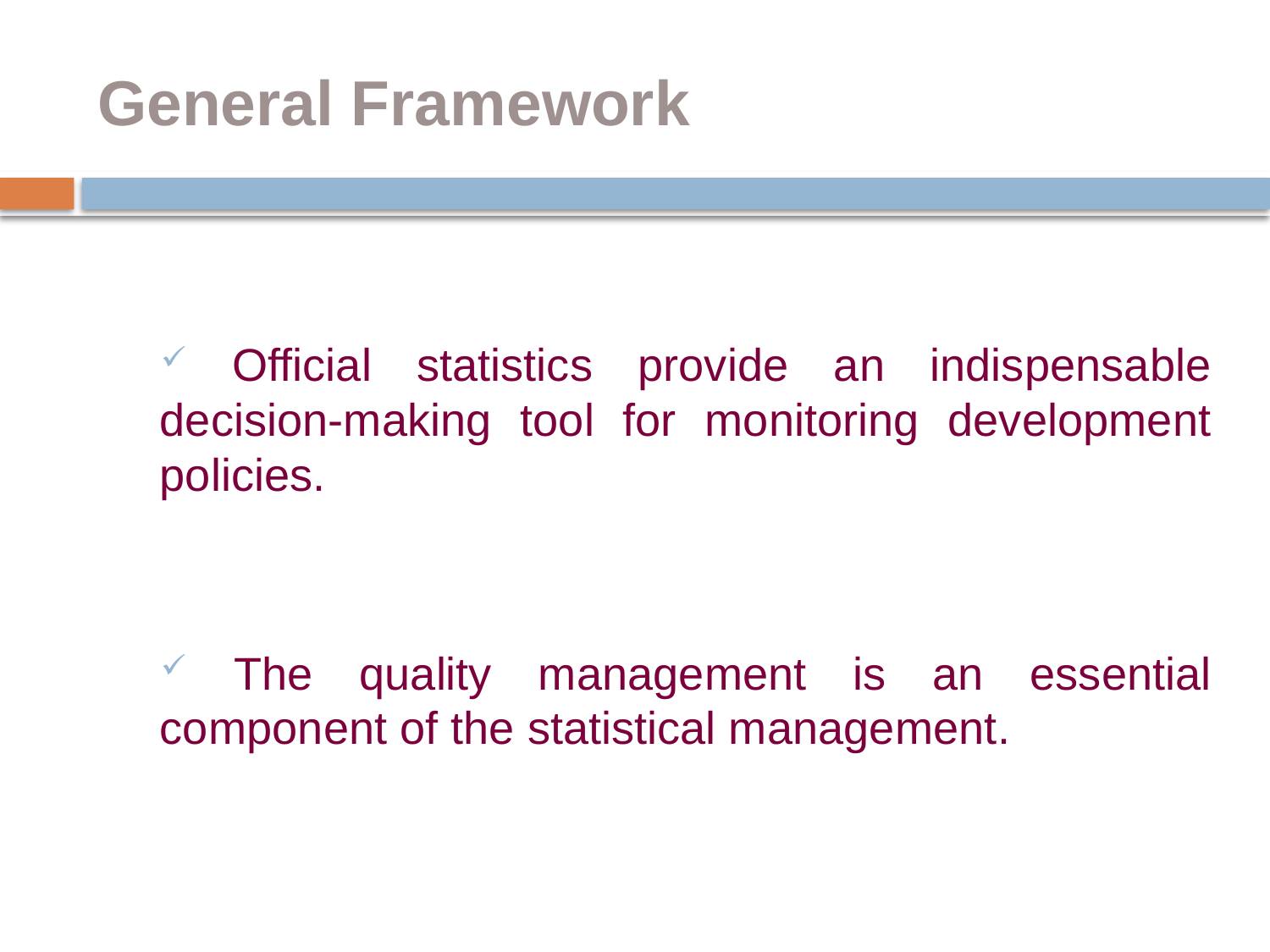

# General Framework
 Official statistics provide an indispensable decision-making tool for monitoring development policies.

 The quality management is an essential component of the statistical management.